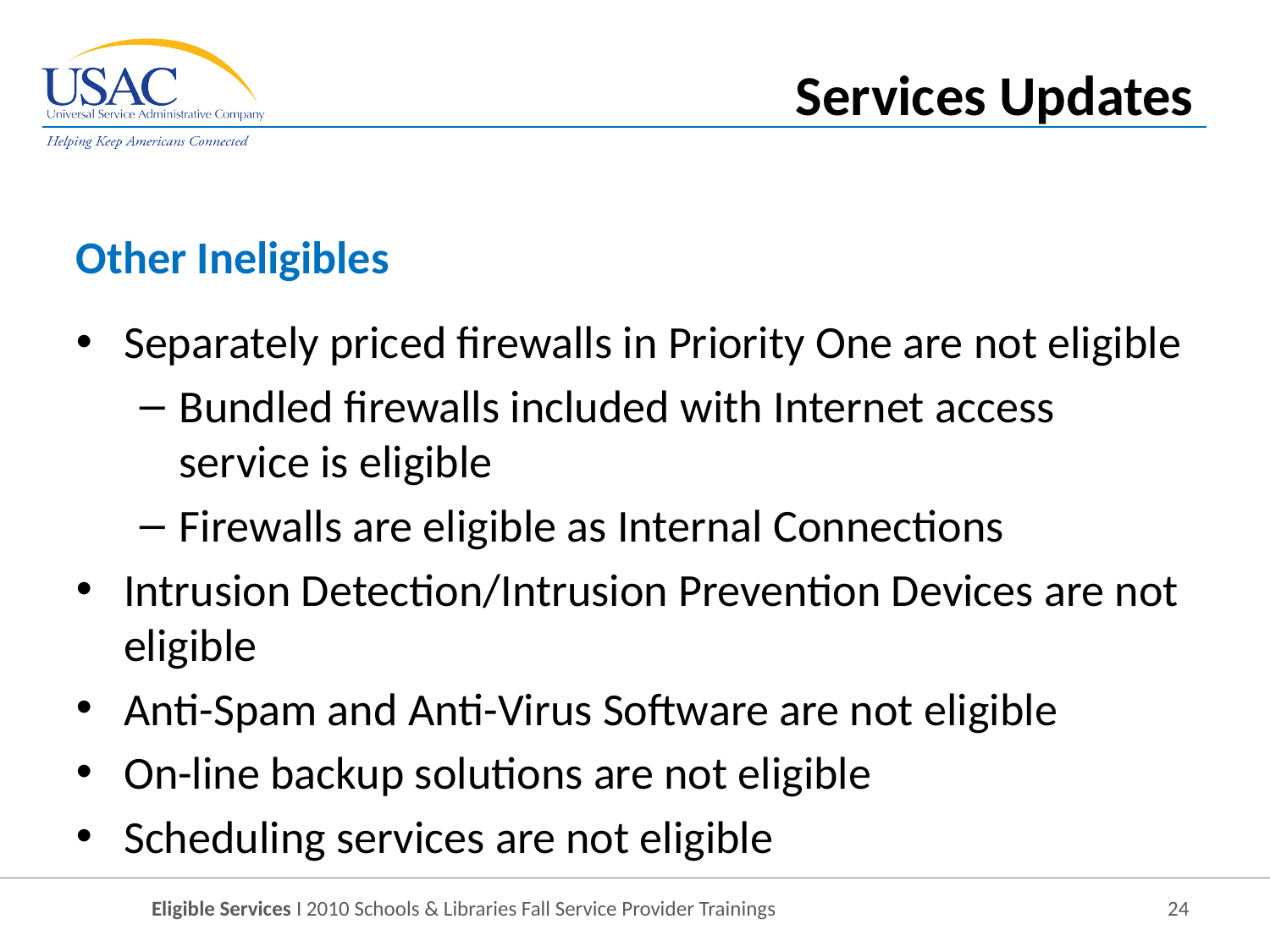

Services Updates
Other Ineligibles
Separately priced firewalls in Priority One are not eligible
Bundled firewalls included with Internet access service is eligible
Firewalls are eligible as Internal Connections
Intrusion Detection/Intrusion Prevention Devices are not eligible
Anti-Spam and Anti-Virus Software are not eligible
On-line backup solutions are not eligible
Scheduling services are not eligible